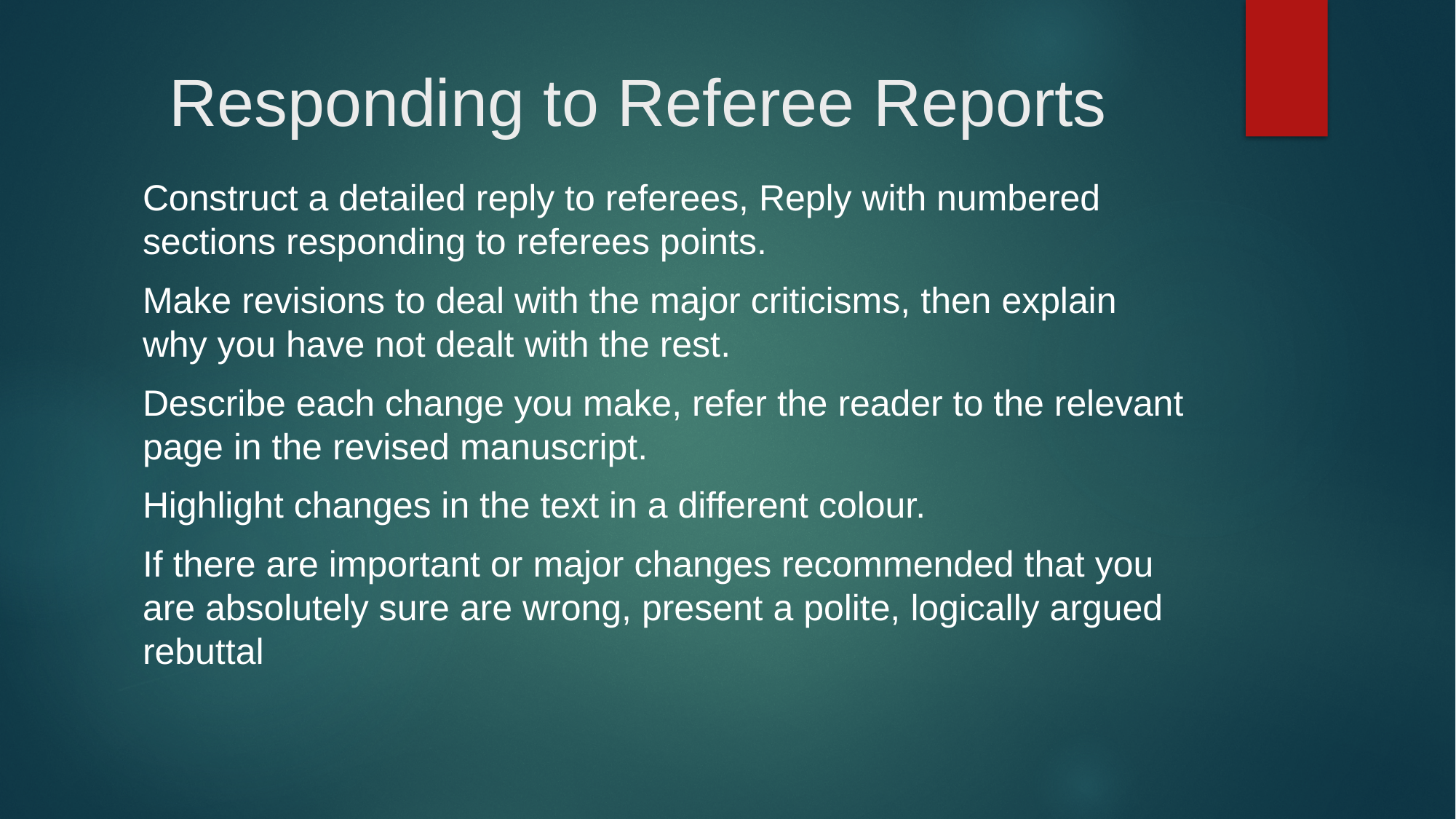

# Responding to Referee Reports
Construct a detailed reply to referees, Reply with numbered sections responding to referees points.
Make revisions to deal with the major criticisms, then explain why you have not dealt with the rest.
Describe each change you make, refer the reader to the relevant page in the revised manuscript.
Highlight changes in the text in a different colour.
If there are important or major changes recommended that you are absolutely sure are wrong, present a polite, logically argued rebuttal